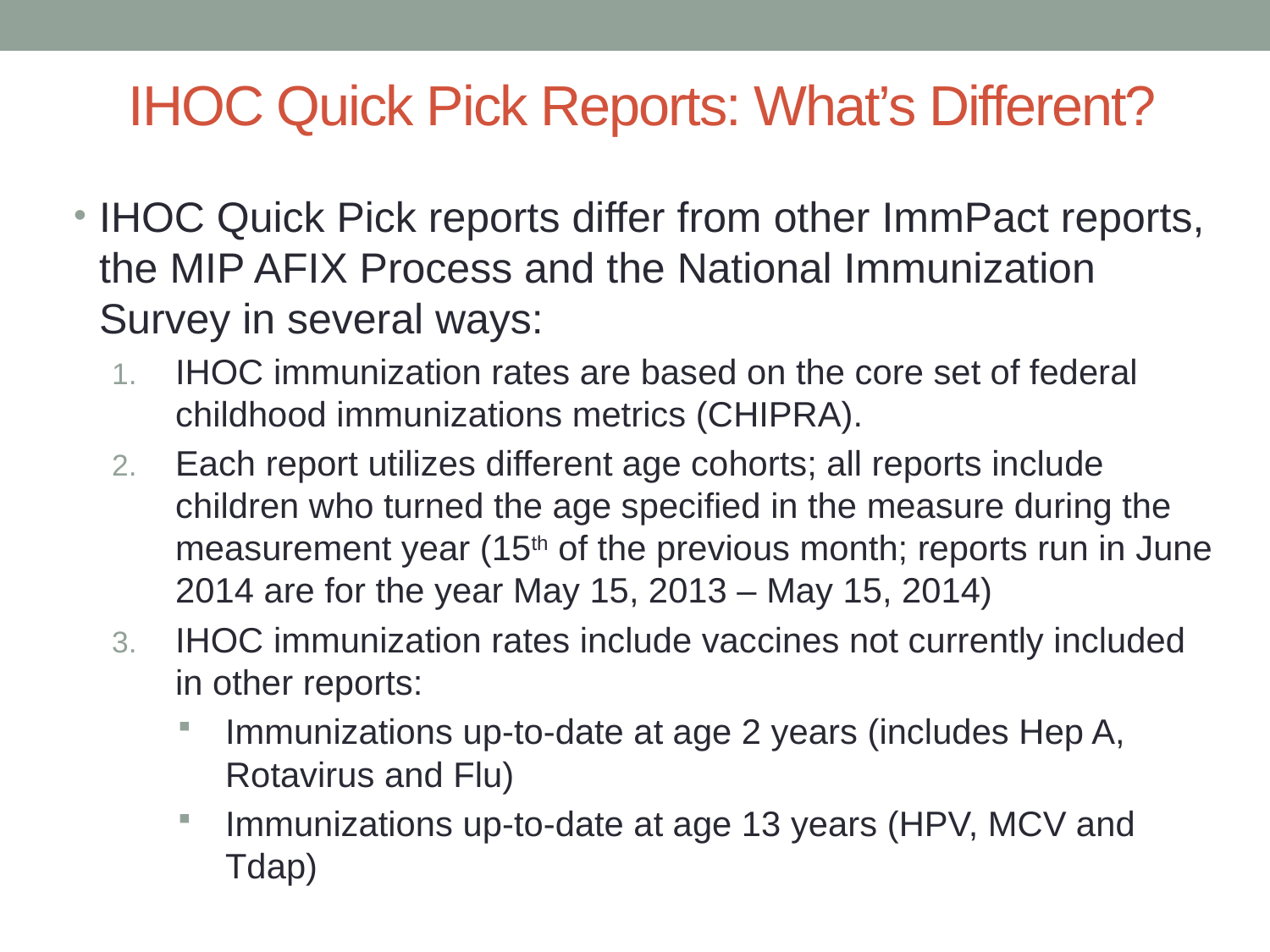

# IHOC Quick Pick Reports: What’s Different?
IHOC Quick Pick reports differ from other ImmPact reports, the MIP AFIX Process and the National Immunization Survey in several ways:
IHOC immunization rates are based on the core set of federal childhood immunizations metrics (CHIPRA).
Each report utilizes different age cohorts; all reports include children who turned the age specified in the measure during the measurement year (15th of the previous month; reports run in June 2014 are for the year May 15, 2013 – May 15, 2014)
IHOC immunization rates include vaccines not currently included in other reports:
Immunizations up-to-date at age 2 years (includes Hep A, Rotavirus and Flu)
Immunizations up-to-date at age 13 years (HPV, MCV and Tdap)